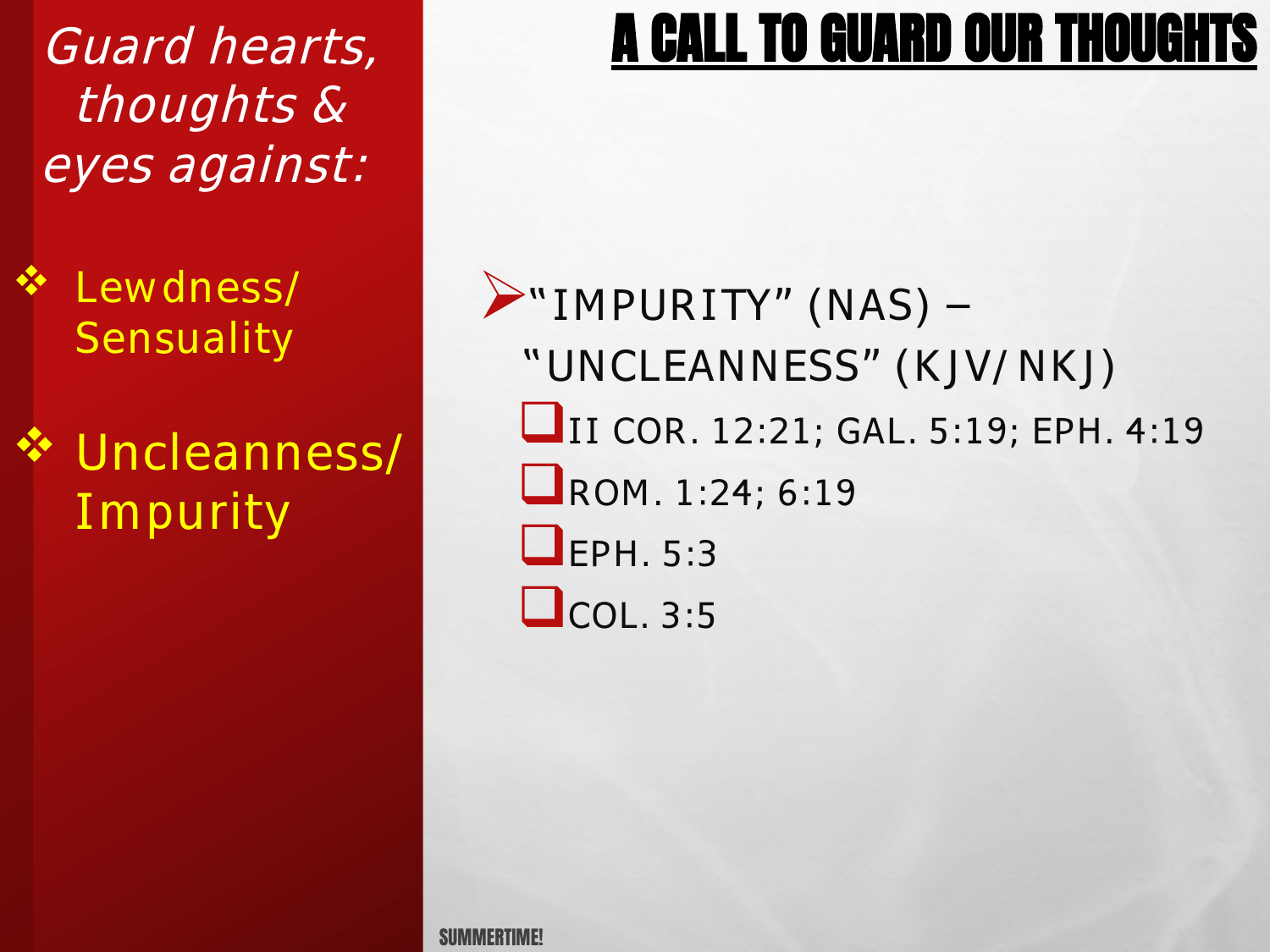

# A Call to Guard Our Thoughts
Guard hearts, thoughts & eyes against:
“Impurity” (NAS) – “Uncleanness” (KJV/NKJ)
II Cor. 12:21; Gal. 5:19; Eph. 4:19
Rom. 1:24; 6:19
Eph. 5:3
Col. 3:5

Lewdness/  Sensuality

Uncleanness/Impurity
Summertime!